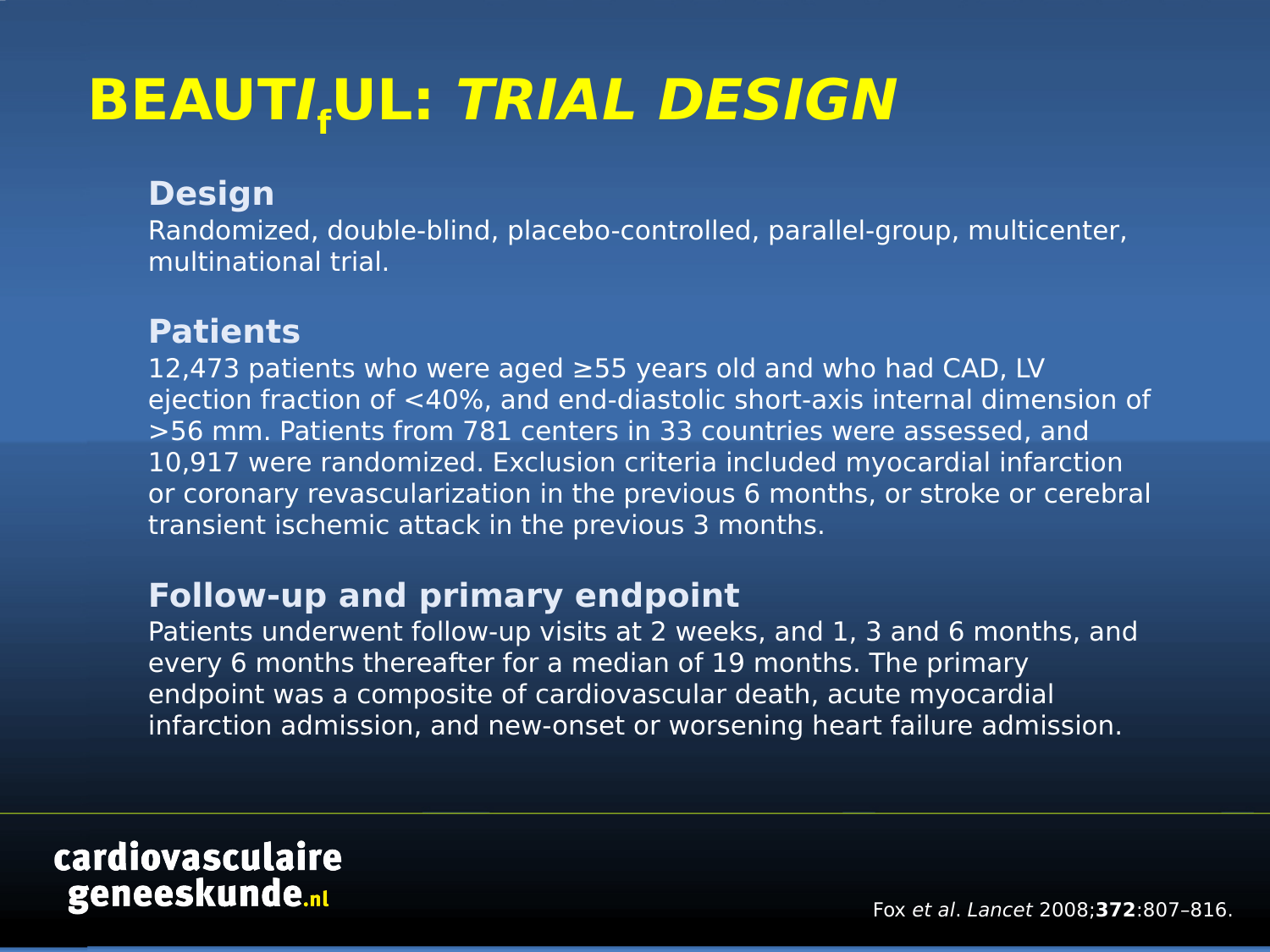

BEAUTIfUL: TRIAL DESIGN
	Design
	Randomized, double-blind, placebo-controlled, parallel-group, multicenter, multinational trial.

	Patients
	12,473 patients who were aged ≥55 years old and who had CAD, LV ejection fraction of <40%, and end-diastolic short-axis internal dimension of >56 mm. Patients from 781 centers in 33 countries were assessed, and 10,917 were randomized. Exclusion criteria included myocardial infarction or coronary revascularization in the previous 6 months, or stroke or cerebral transient ischemic attack in the previous 3 months.

	Follow-up and primary endpoint
	Patients underwent follow-up visits at 2 weeks, and 1, 3 and 6 months, and every 6 months thereafter for a median of 19 months. The primary endpoint was a composite of cardiovascular death, acute myocardial infarction admission, and new-onset or worsening heart failure admission.

Fox et al. Lancet 2008;372:807–816.